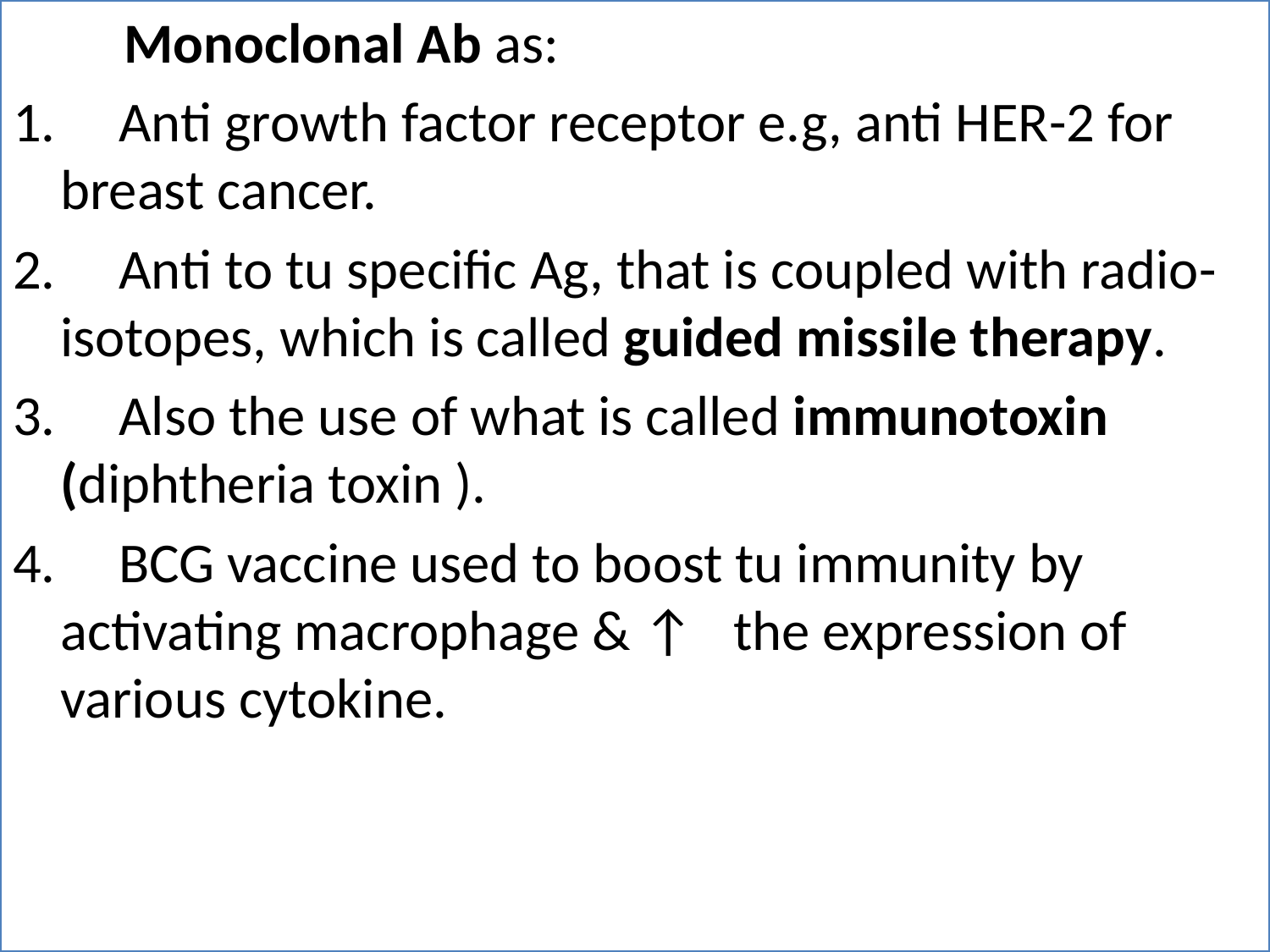

Monoclonal Ab as:
1.     Anti growth factor receptor e.g, anti HER-2 for breast cancer.
2.     Anti to tu specific Ag, that is coupled with radio-isotopes, which is called guided missile therapy.
3.     Also the use of what is called immunotoxin (diphtheria toxin ).
4.     BCG vaccine used to boost tu immunity by activating macrophage & ↑   the expression of various cytokine.